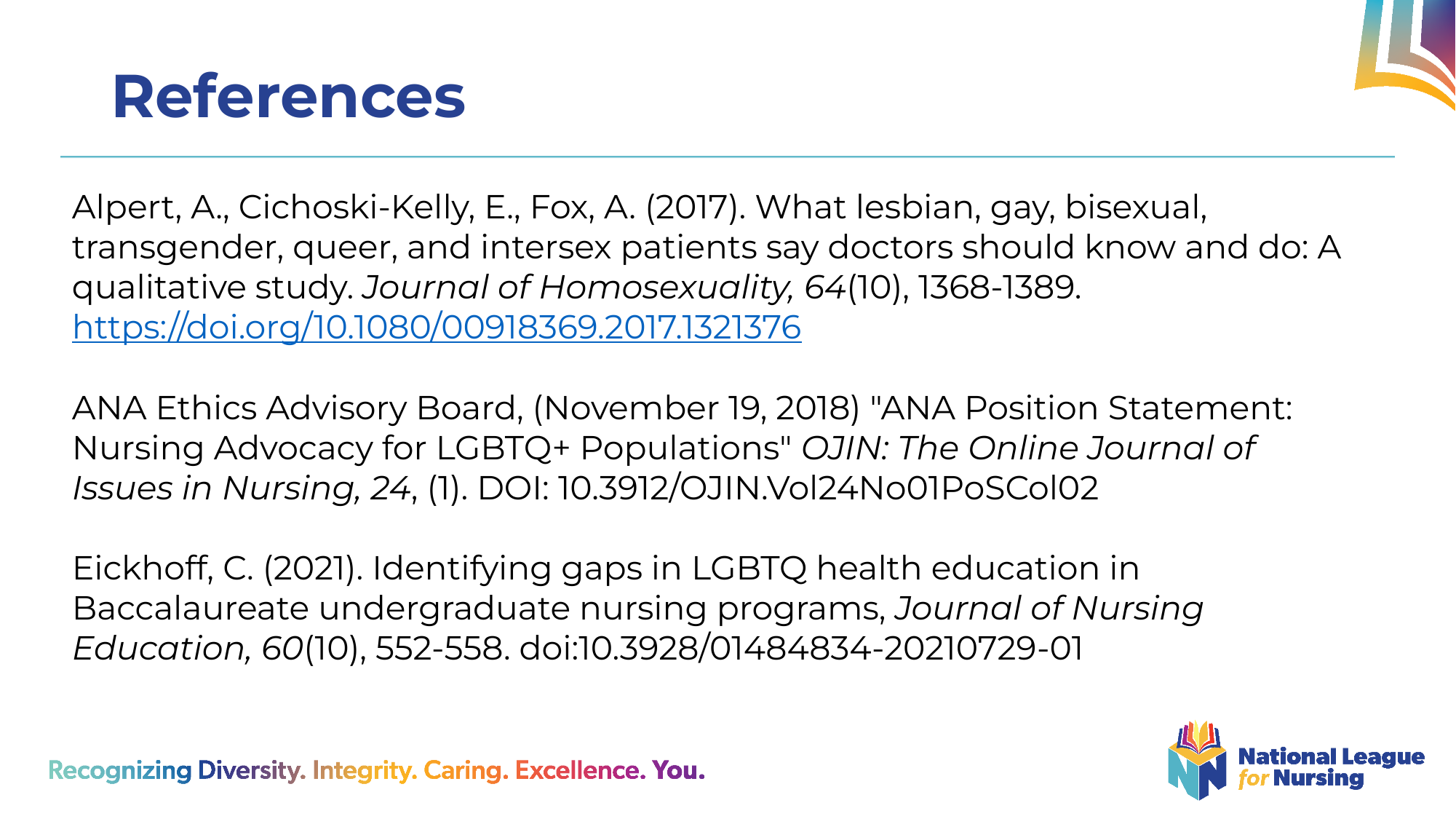

# References
Alpert, A., Cichoski-Kelly, E., Fox, A. (2017). What lesbian, gay, bisexual, transgender, queer, and intersex patients say doctors should know and do: A qualitative study. Journal of Homosexuality, 64(10), 1368-1389. https://doi.org/10.1080/00918369.2017.1321376

ANA Ethics Advisory Board, (November 19, 2018) "ANA Position Statement: Nursing Advocacy for LGBTQ+ Populations" OJIN: The Online Journal of Issues in Nursing, 24, (1). DOI: 10.3912/OJIN.Vol24No01PoSCol02

Eickhoff, C. (2021). Identifying gaps in LGBTQ health education in Baccalaureate undergraduate nursing programs, Journal of Nursing Education, 60(10), 552-558. doi:10.3928/01484834-20210729-01